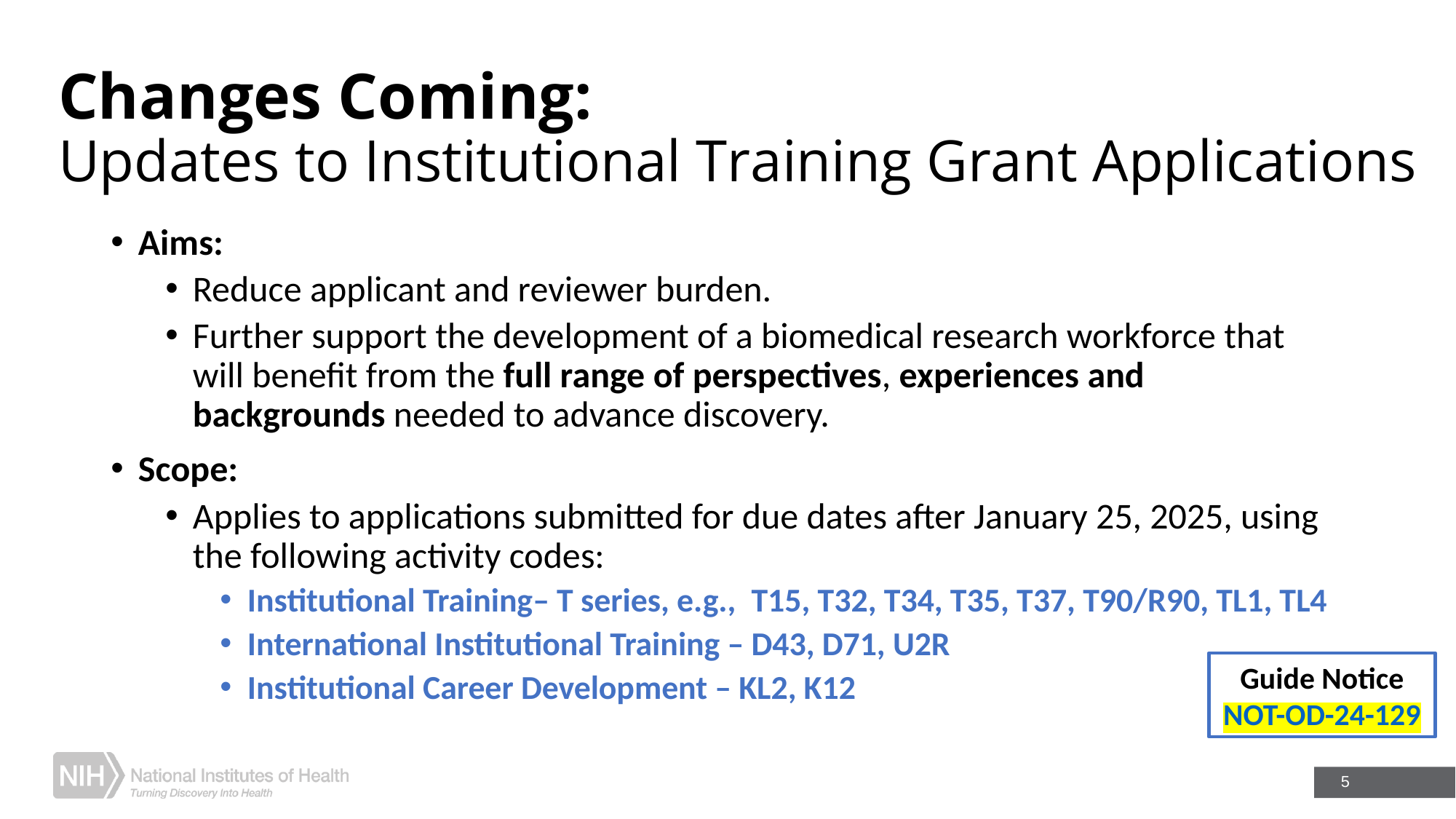

# Changes Coming: Updates to Institutional Training Grant Applications

Aims:
Reduce applicant and reviewer burden.
Further support the development of a biomedical research workforce that will benefit from the full range of perspectives, experiences and backgrounds needed to advance discovery.
Scope:
Applies to applications submitted for due dates after January 25, 2025, using the following activity codes:
Institutional Training– T series, e.g.,  T15, T32, T34, T35, T37, T90/R90, TL1, TL4
International Institutional Training – D43, D71, U2R
Institutional Career Development – KL2, K12

Guide Notice
NOT-OD-24-129
5